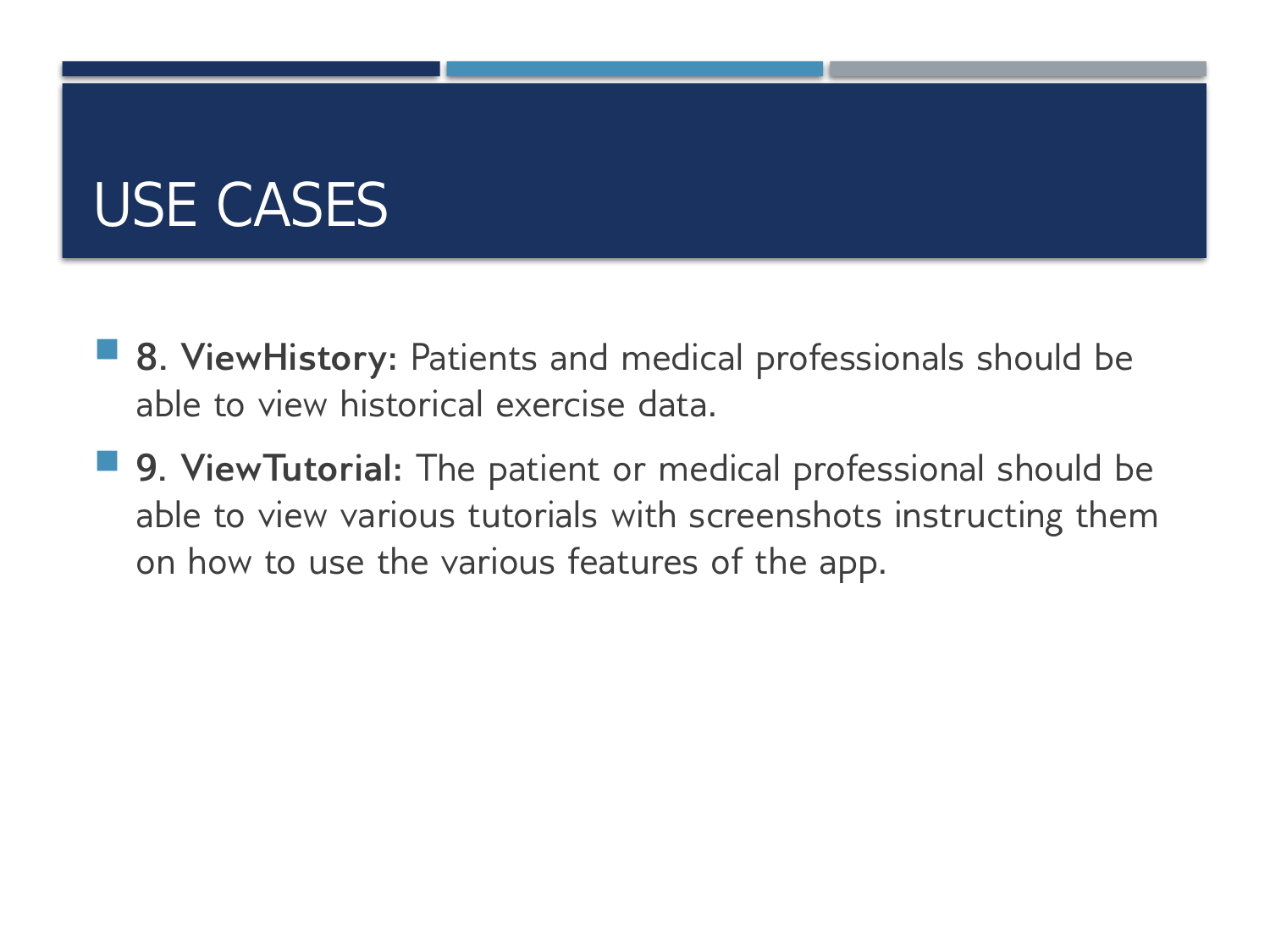

# USE Cases
8. ViewHistory: Patients and medical professionals should be able to view historical exercise data.
9. ViewTutorial: The patient or medical professional should be able to view various tutorials with screenshots instructing them on how to use the various features of the app.